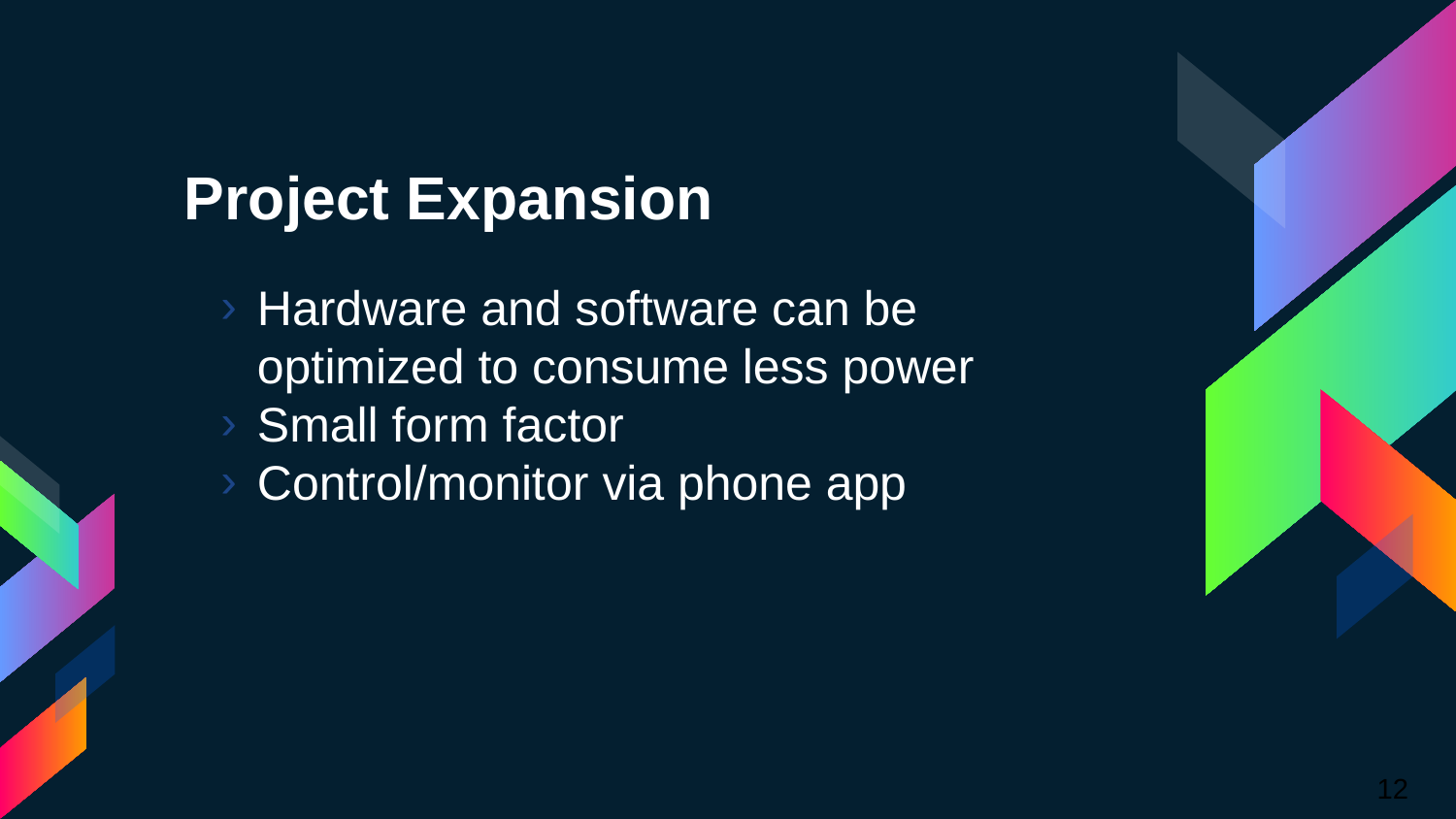

# Project Expansion
Hardware and software can be optimized to consume less power
Small form factor
Control/monitor via phone app
12